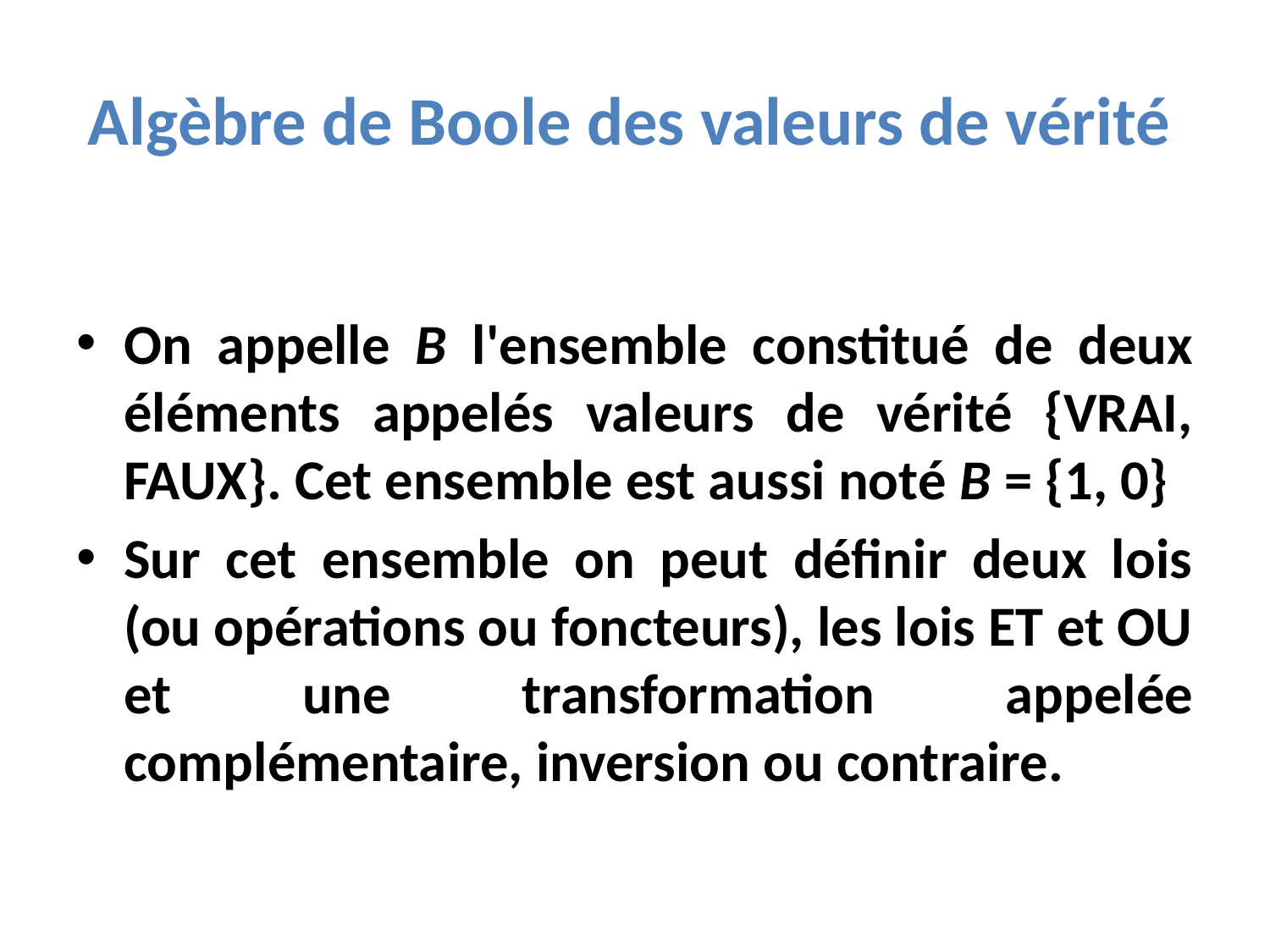

# Algèbre de Boole des valeurs de vérité

On appelle B l'ensemble constitué de deux éléments appelés valeurs de vérité {VRAI, FAUX}. Cet ensemble est aussi noté B = {1, 0}
Sur cet ensemble on peut définir deux lois (ou opérations ou foncteurs), les lois ET et OU et une transformation appelée complémentaire, inversion ou contraire.